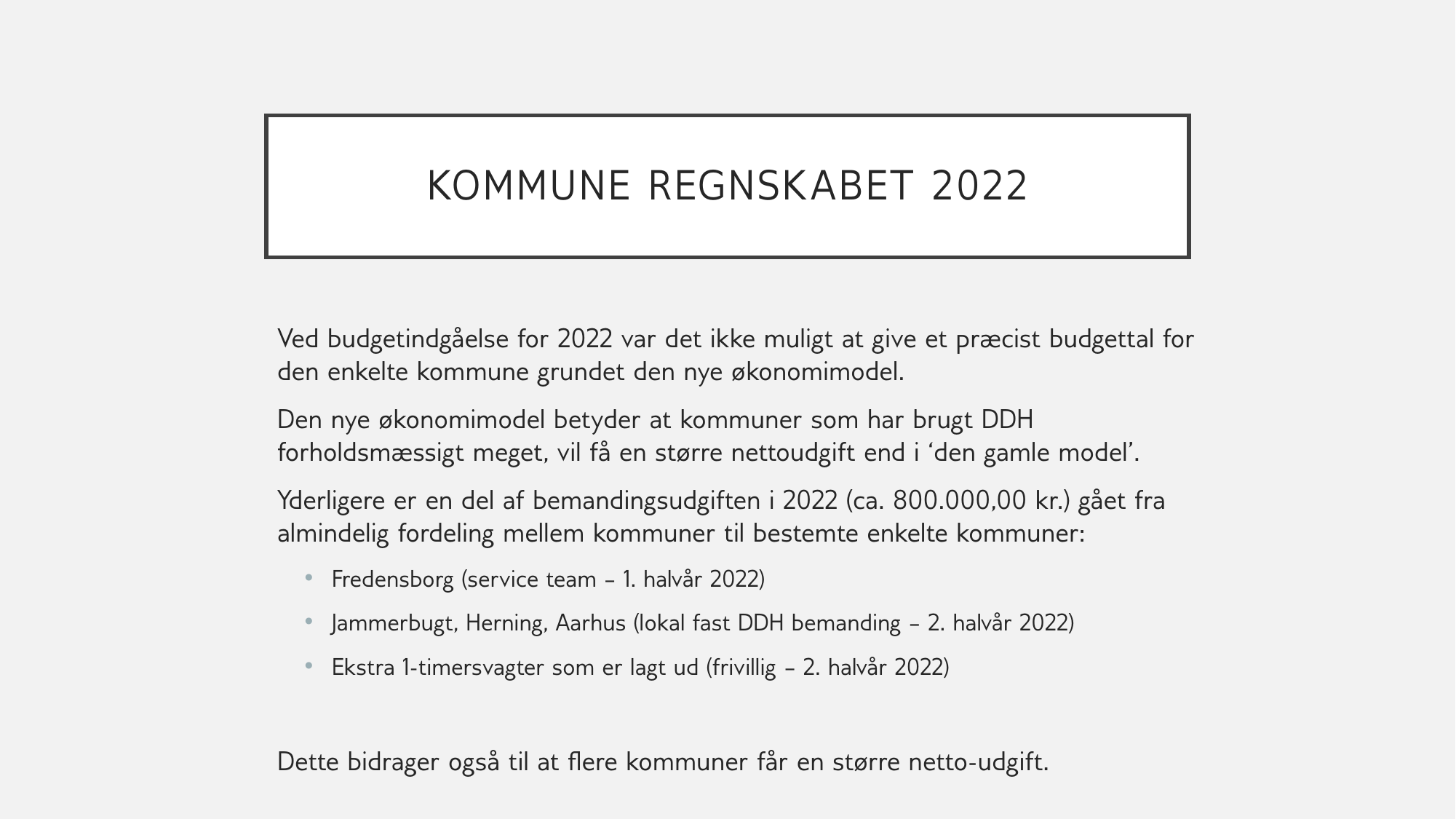

# Kommune regnskabet 2022
Ved budgetindgåelse for 2022 var det ikke muligt at give et præcist budgettal for den enkelte kommune grundet den nye økonomimodel.
Den nye økonomimodel betyder at kommuner som har brugt DDH forholdsmæssigt meget, vil få en større nettoudgift end i ‘den gamle model’.
Yderligere er en del af bemandingsudgiften i 2022 (ca. 800.000,00 kr.) gået fra almindelig fordeling mellem kommuner til bestemte enkelte kommuner:
Fredensborg (service team – 1. halvår 2022)
Jammerbugt, Herning, Aarhus (lokal fast DDH bemanding – 2. halvår 2022)
Ekstra 1-timersvagter som er lagt ud (frivillig – 2. halvår 2022)

Dette bidrager også til at flere kommuner får en større netto-udgift.